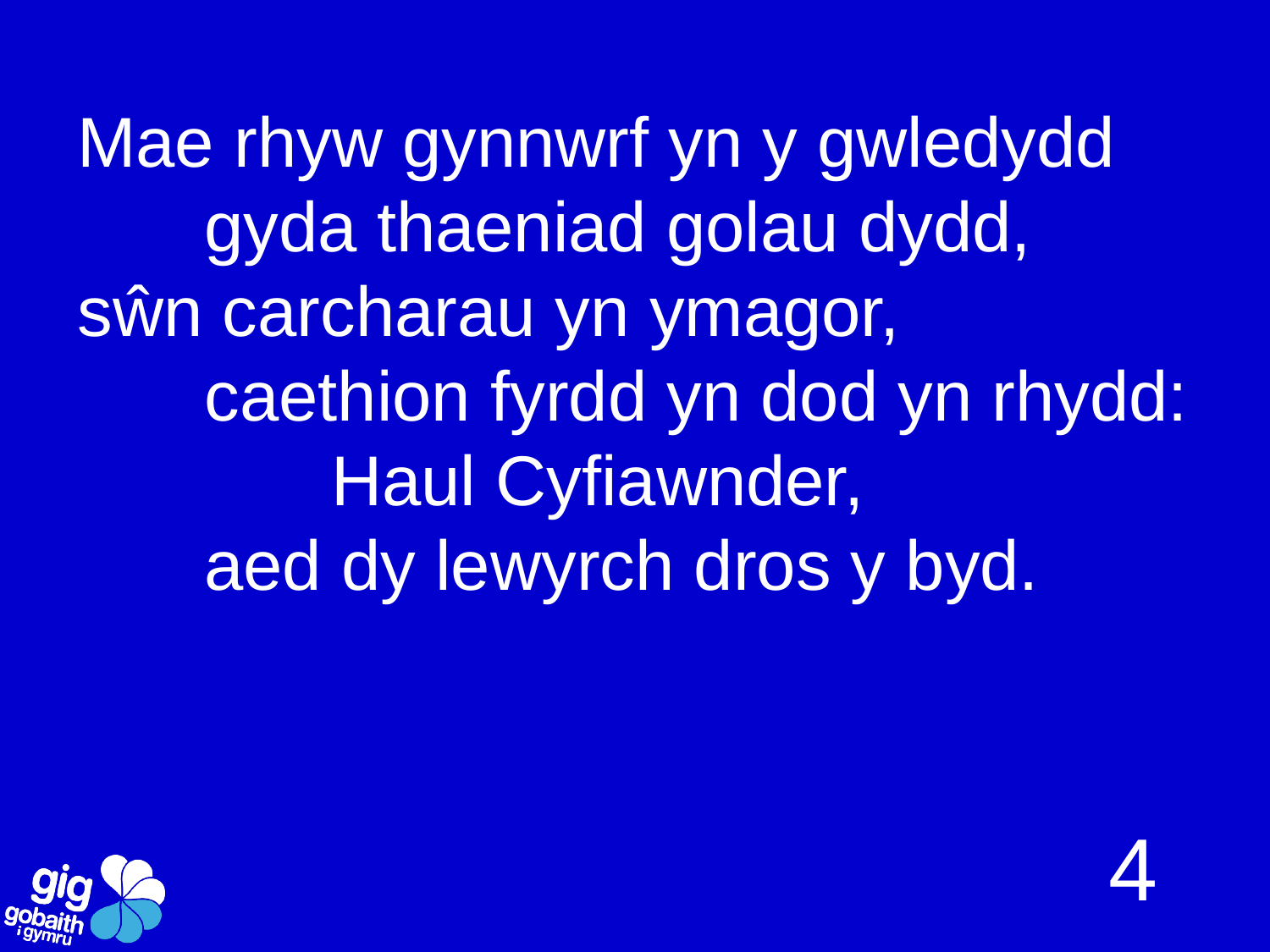

Mae rhyw gynnwrf yn y gwledydd
	gyda thaeniad golau dydd,
sŵn carcharau yn ymagor,
	caethion fyrdd yn dod yn rhydd:
		Haul Cyfiawnder,
	aed dy lewyrch dros y byd.
4